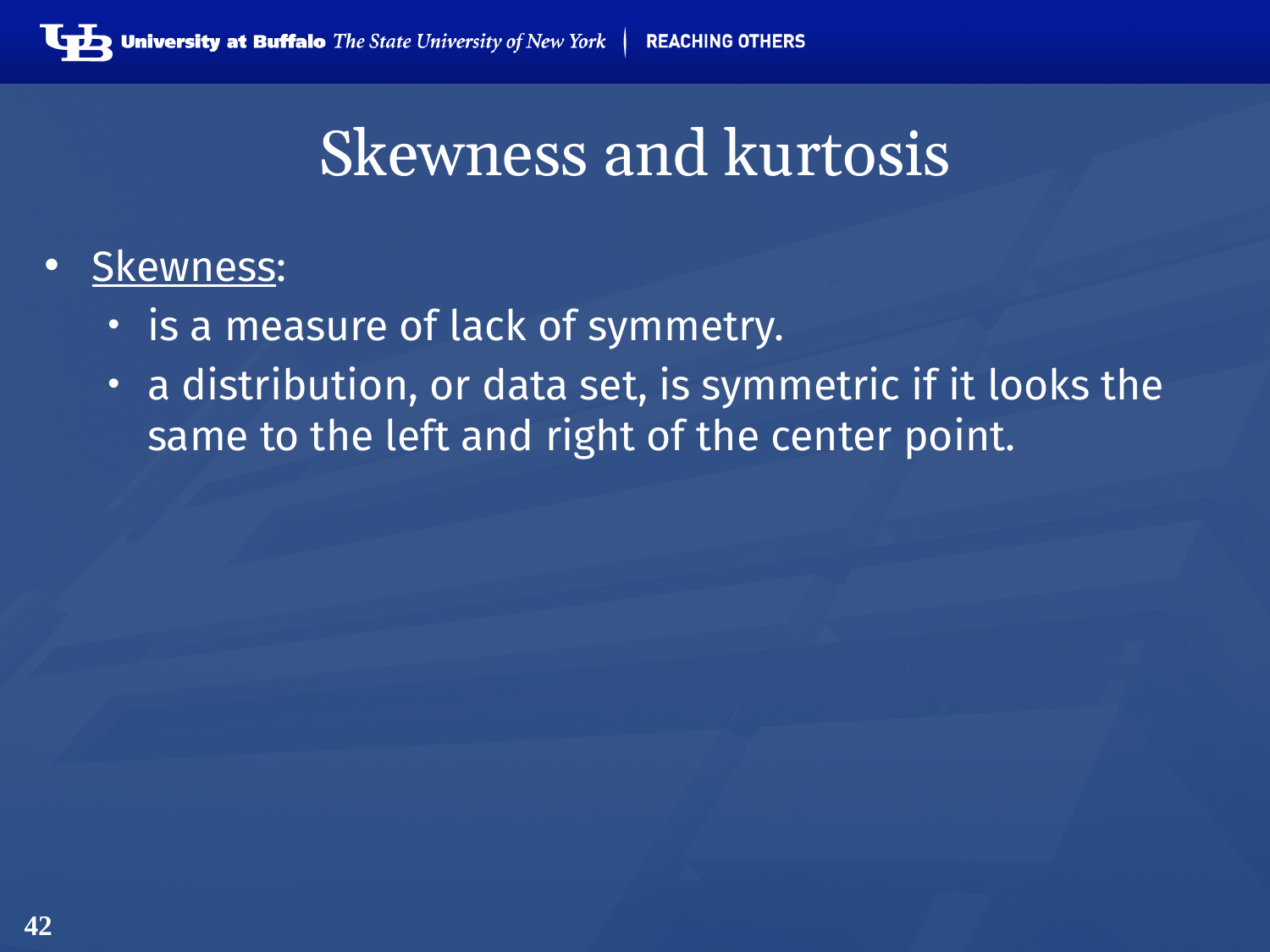

# Skewness and kurtosis
Skewness:
is a measure of lack of symmetry.
a distribution, or data set, is symmetric if it looks the same to the left and right of the center point.